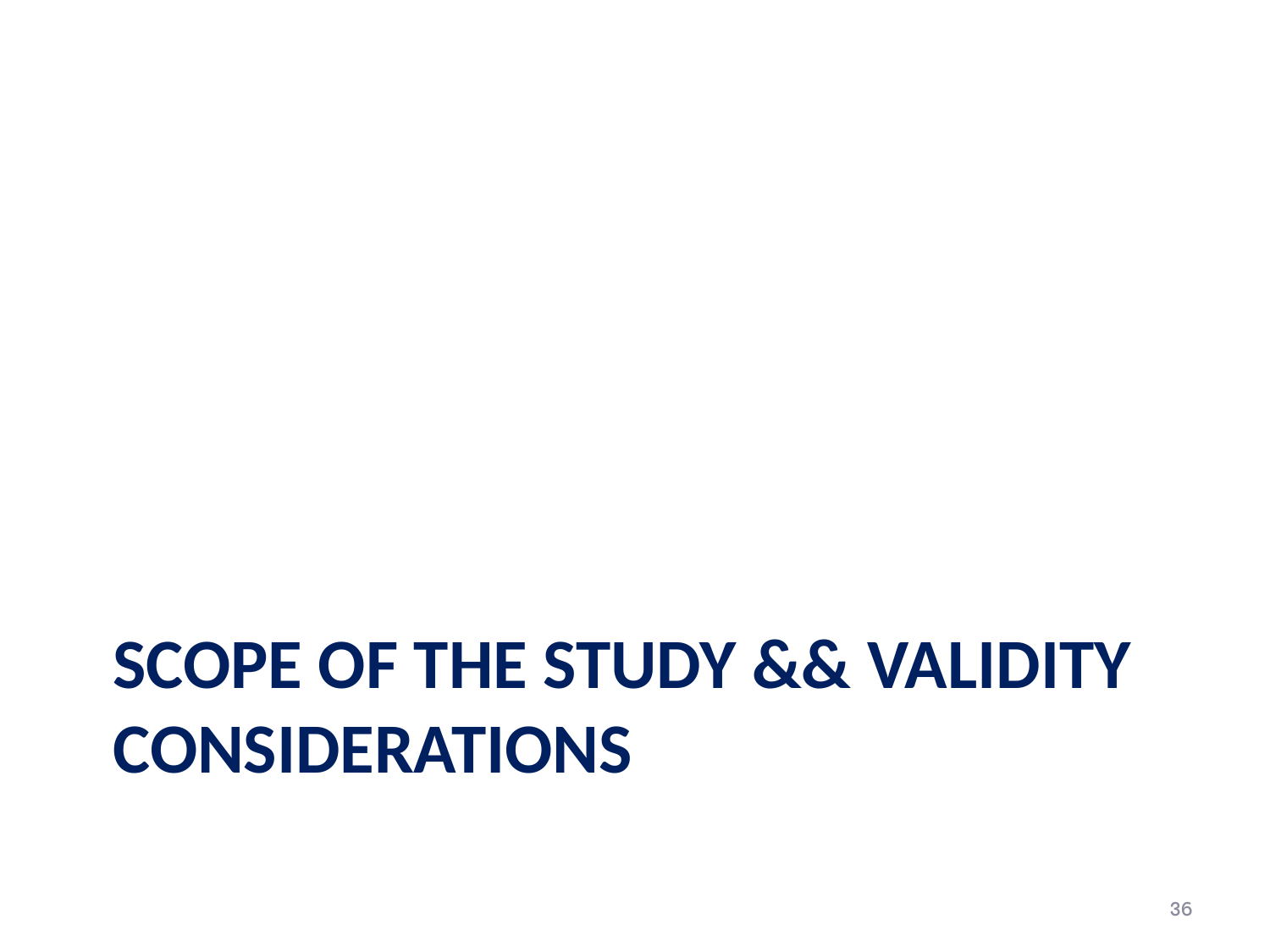

# Scope of the study && Validity considerations

36